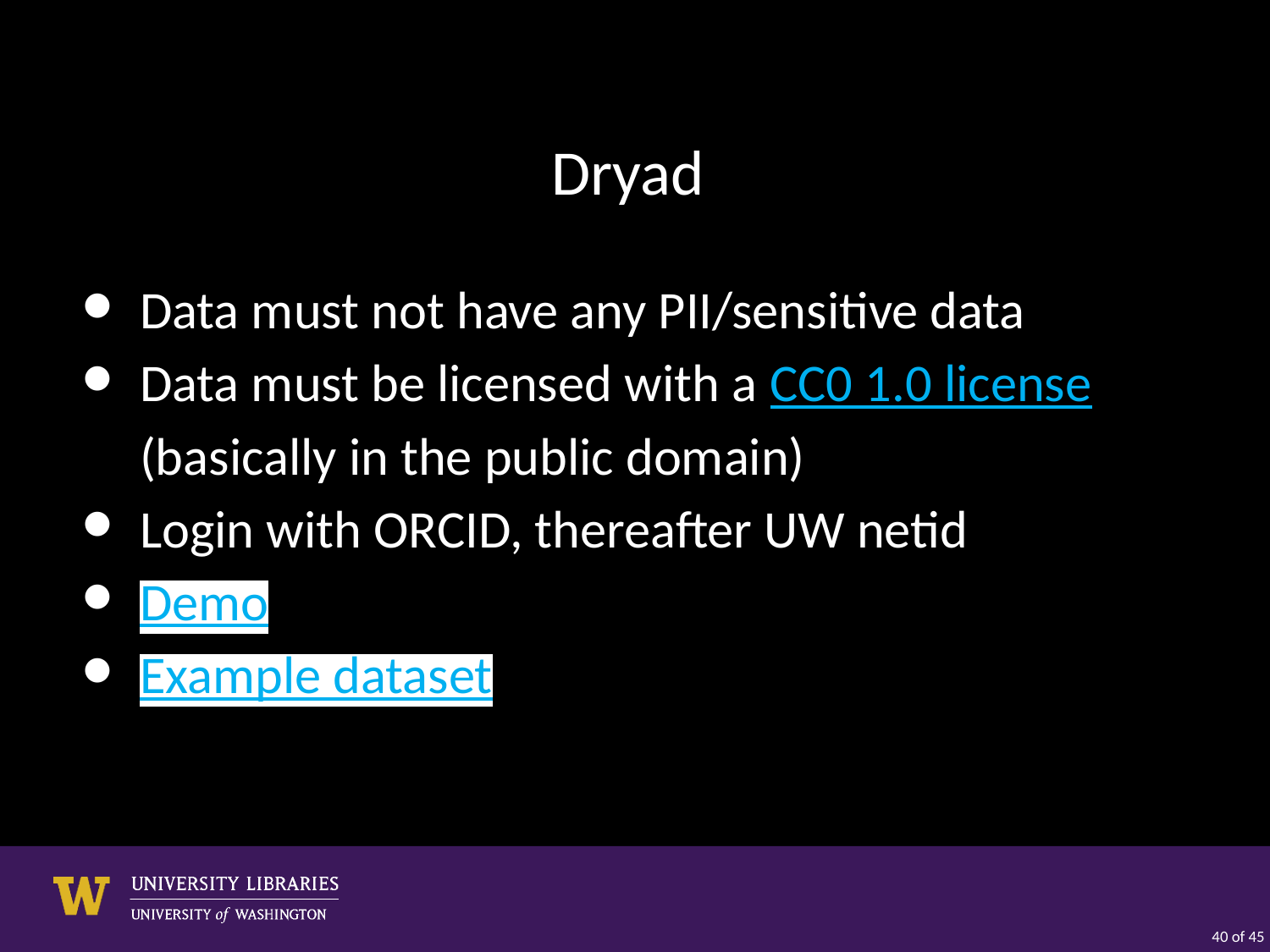

# Dryad
Data must not have any PII/sensitive data
Data must be licensed with a CC0 1.0 license (basically in the public domain)
Login with ORCID, thereafter UW netid
Demo
Example dataset
40 of 45